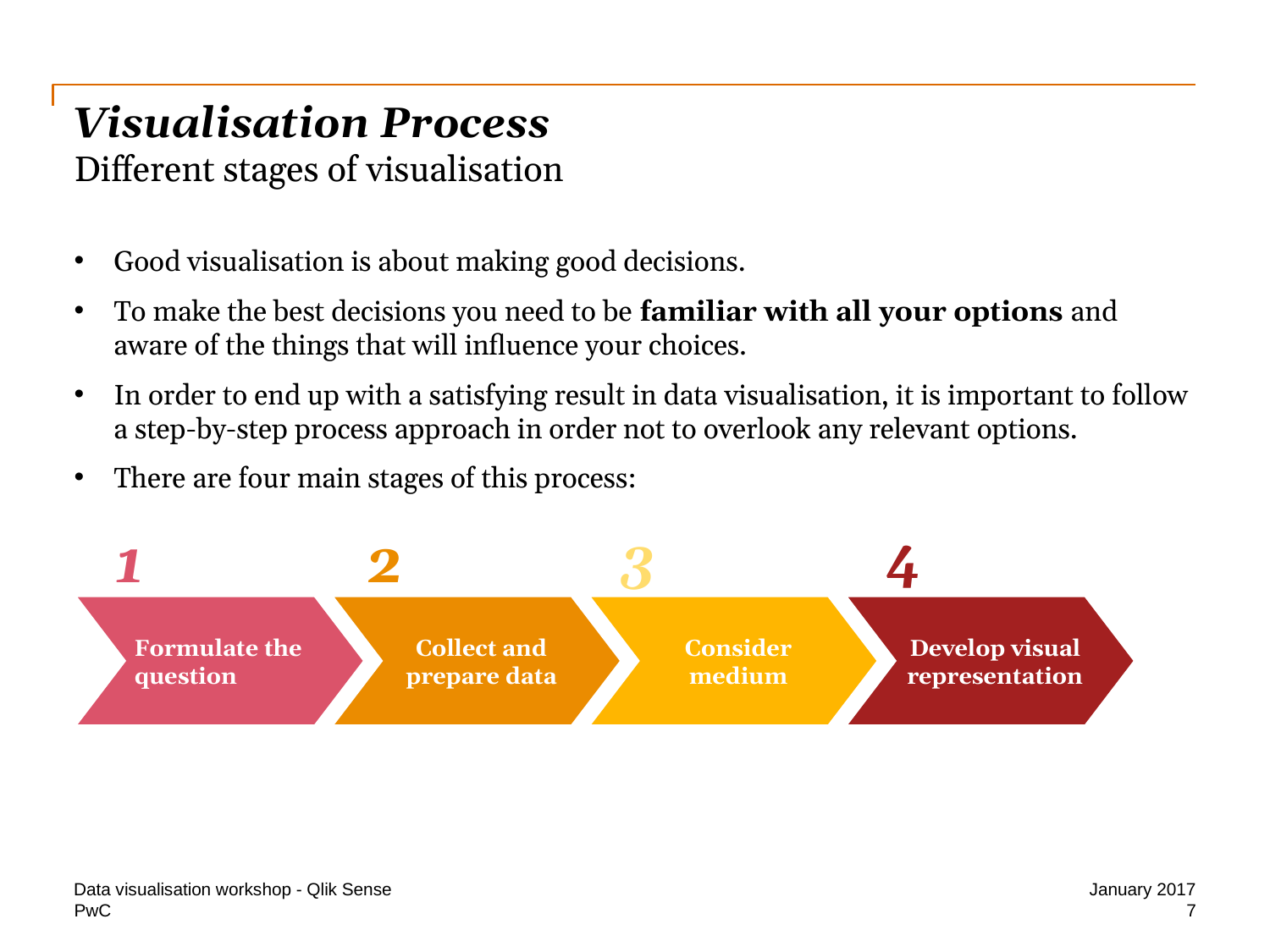

# Visualisation Process Different stages of visualisation
Good visualisation is about making good decisions.
To make the best decisions you need to be familiar with all your options and aware of the things that will influence your choices.
In order to end up with a satisfying result in data visualisation, it is important to follow a step-by-step process approach in order not to overlook any relevant options.
There are four main stages of this process:

1
2
3
4
Develop visual representation
Formulate the question
Collect and prepare data
Consider medium
Data visualisation workshop - Qlik Sense
January 2017
7